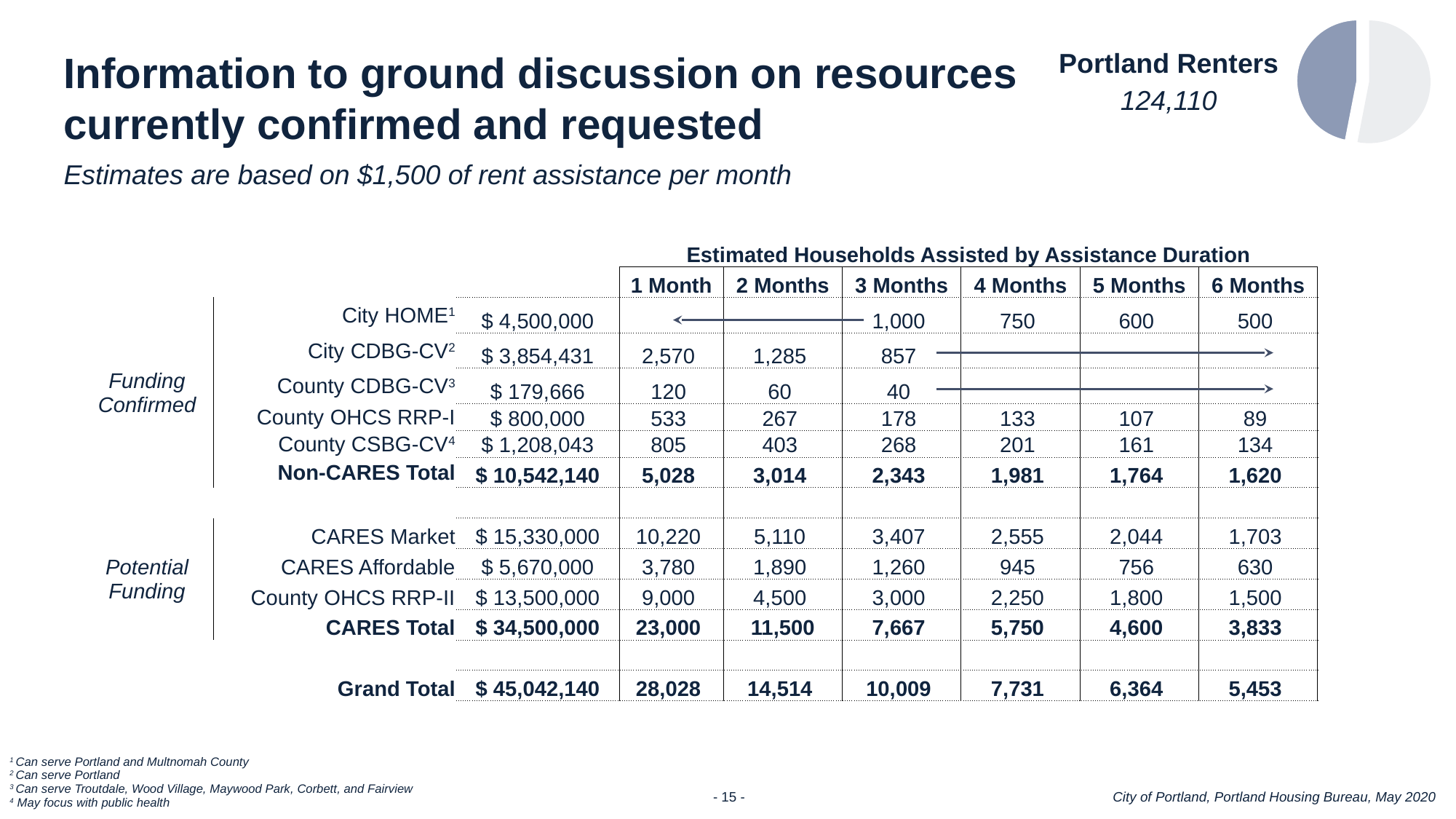

### Chart

| Category | All Portland Households |
|---|---|
| Homeowner | 140318.0 |
| Renter | 124110.0 |
Information to ground discussion on resources currently confirmed and requested
Estimates are based on $1,500 of rent assistance per month
Portland Renters
124,110
|  |  |  | Estimated Households Assisted by Assistance Duration |  |  |  |  |  |
| --- | --- | --- | --- | --- | --- | --- | --- | --- |
|  |  |  | 1 Month | 2 Months | 3 Months | 4 Months | 5 Months | 6 Months |
| Funding Confirmed | City HOME1 | $ 4,500,000 | 1,000 | 1,000 | 1,000 | 750 | 600 | 500 |
|  | City CDBG-CV2 | $ 3,854,431 | 2,570 | 1,285 | 857 | 857 | 857 | 857 |
|  | County CDBG-CV3 | $ 179,666 | 120 | 60 | 40 | 40 | 40 | 40 |
|  | County OHCS RRP-I | $ 800,000 | 533 | 267 | 178 | 133 | 107 | 89 |
|  | County CSBG-CV4 | $ 1,208,043 | 805 | 403 | 268 | 201 | 161 | 134 |
|  | Non-CARES Total | $ 10,542,140 | 5,028 | 3,014 | 2,343 | 1,981 | 1,764 | 1,620 |
|  |  |  |  |  |  |  |  |  |
| Potential Funding | CARES Market | $ 15,330,000 | 10,220 | 5,110 | 3,407 | 2,555 | 2,044 | 1,703 |
|  | CARES Affordable | $ 5,670,000 | 3,780 | 1,890 | 1,260 | 945 | 756 | 630 |
|  | County OHCS RRP-II | $ 13,500,000 | 9,000 | 4,500 | 3,000 | 2,250 | 1,800 | 1,500 |
|  | CARES Total | $ 34,500,000 | 23,000 | 11,500 | 7,667 | 5,750 | 4,600 | 3,833 |
|  |  |  |  |  |  |  |  |  |
|  | Grand Total | $ 45,042,140 | 28,028 | 14,514 | 10,009 | 7,731 | 6,364 | 5,453 |
|  |  |  |  |  |  |  |  |  |
| 1 Can serve Portland and Multnomah County 2 Can serve Portland 3 Can serve Troutdale, Wood Village, Maywood Park, Corbett, and Fairview 4 May focus with public health |
| --- |
City of Portland, Portland Housing Bureau, May 2020
- 15 -